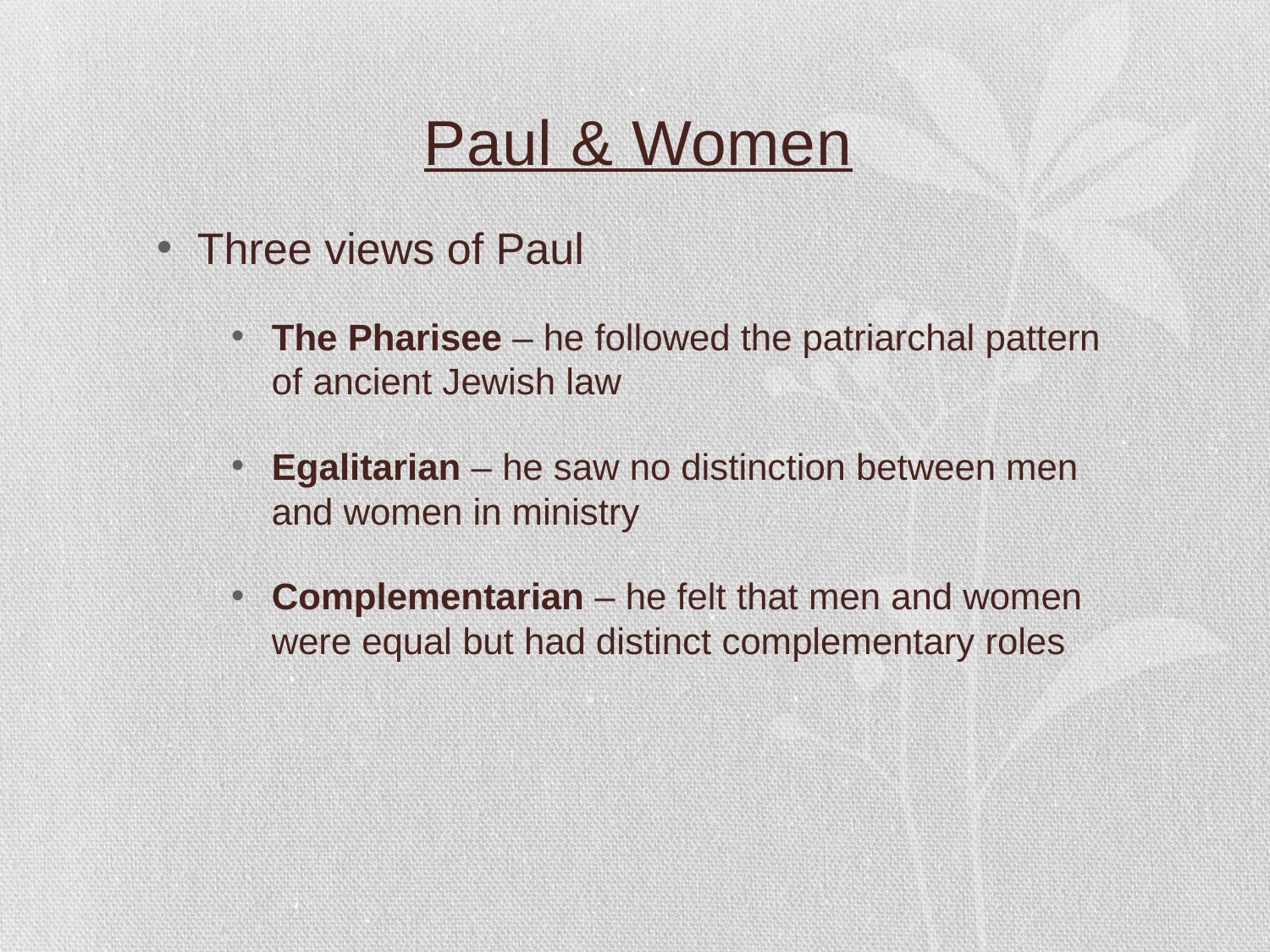

Paul & Women
Three views of Paul

The Pharisee – he followed the patriarchal pattern of ancient Jewish law

Egalitarian – he saw no distinction between men and women in ministry

Complementarian – he felt that men and women were equal but had distinct complementary roles